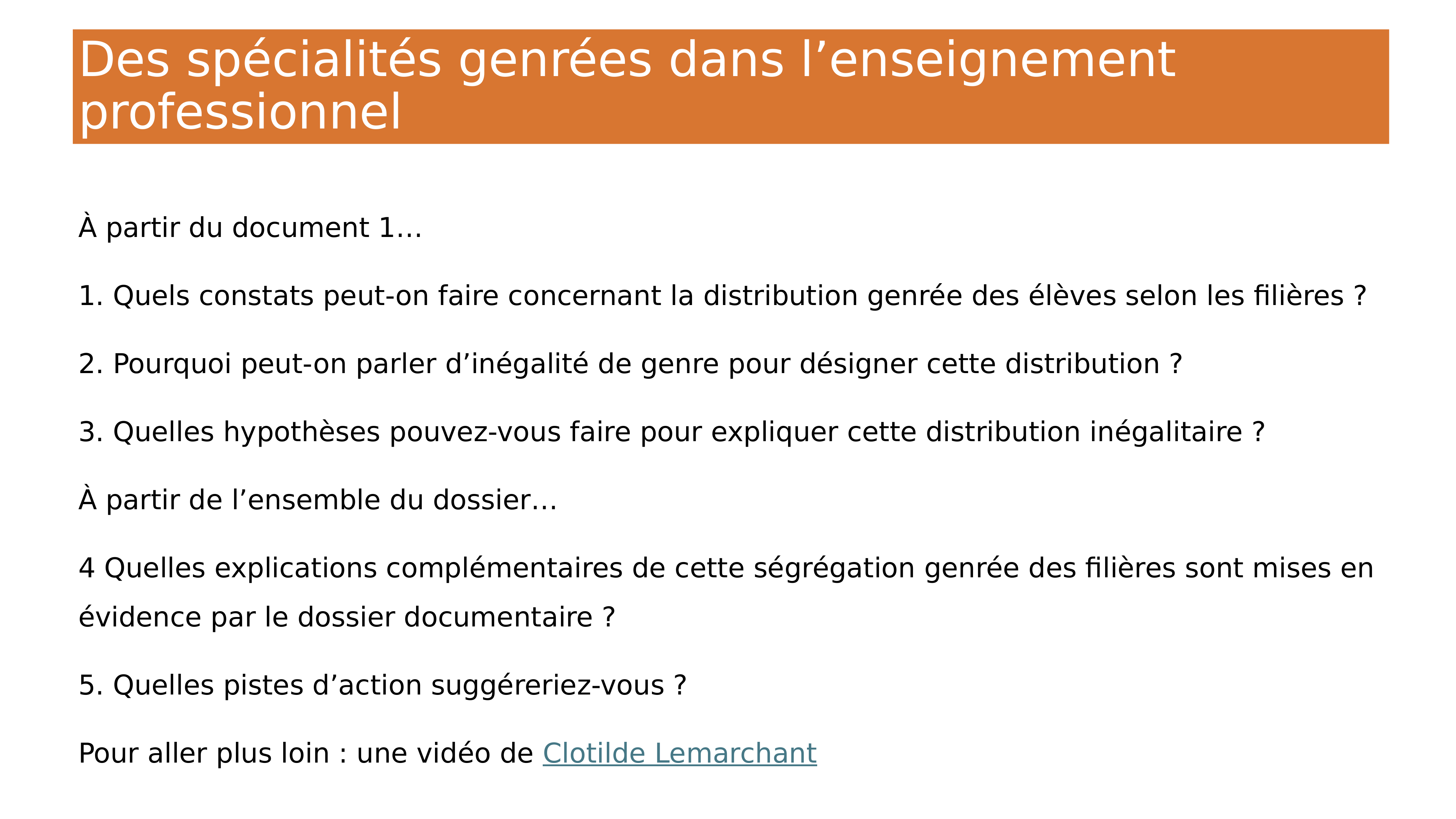

# Des spécialités genrées dans l’enseignement professionnel
À partir du document 1…
1. Quels constats peut-on faire concernant la distribution genrée des élèves selon les filières ?
2. Pourquoi peut-on parler d’inégalité de genre pour désigner cette distribution ?
3. Quelles hypothèses pouvez-vous faire pour expliquer cette distribution inégalitaire ?
À partir de l’ensemble du dossier…
4 Quelles explications complémentaires de cette ségrégation genrée des filières sont mises en évidence par le dossier documentaire ?
5. Quelles pistes d’action suggéreriez-vous ?
Pour aller plus loin : une vidéo de Clotilde Lemarchant